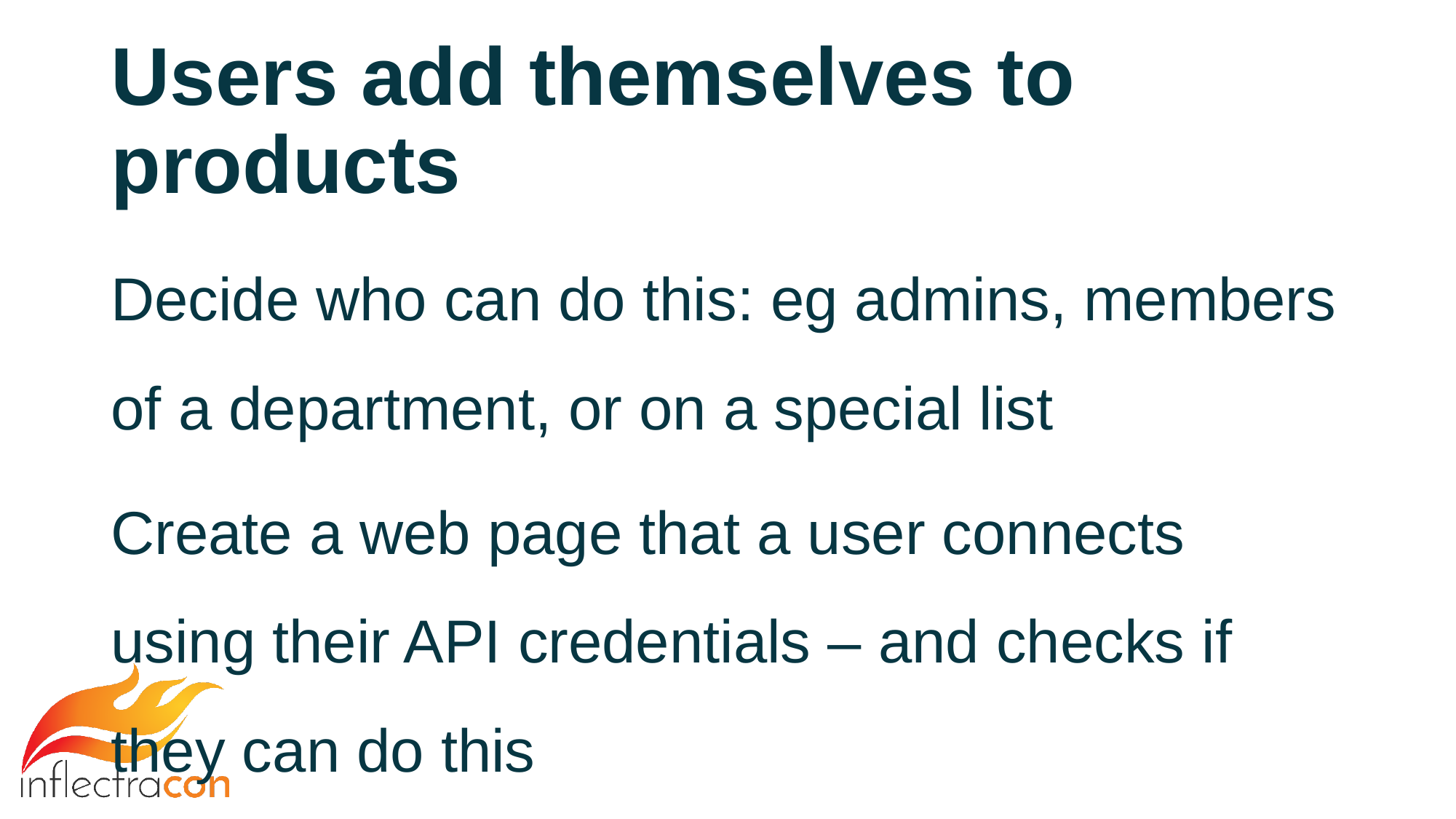

# Users add themselves to products
Decide who can do this: eg admins, members of a department, or on a special list
Create a web page that a user connects using their API credentials – and checks if they can do this